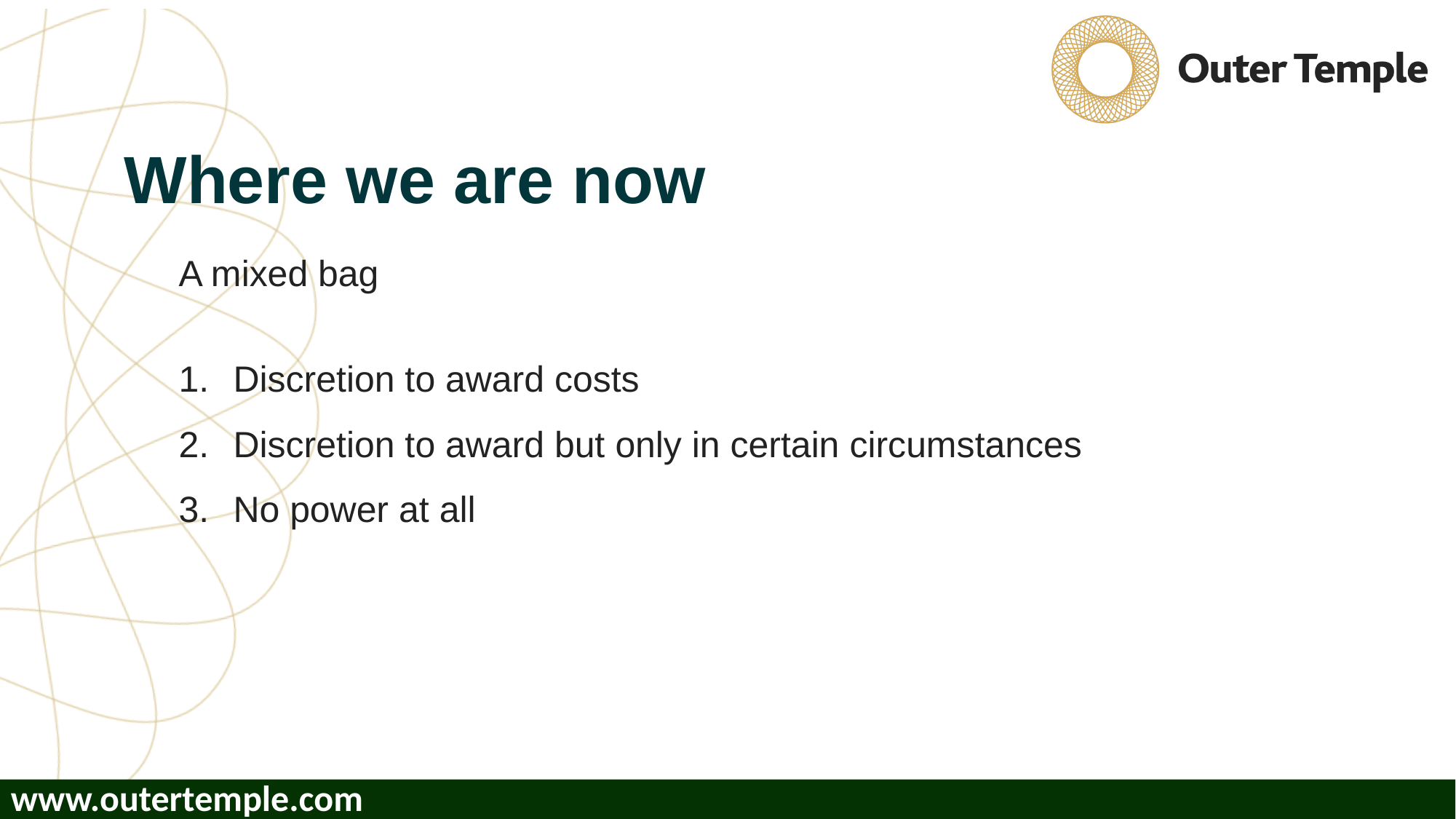

# Where we are now
A mixed bag

Discretion to award costs
Discretion to award but only in certain circumstances
No power at all